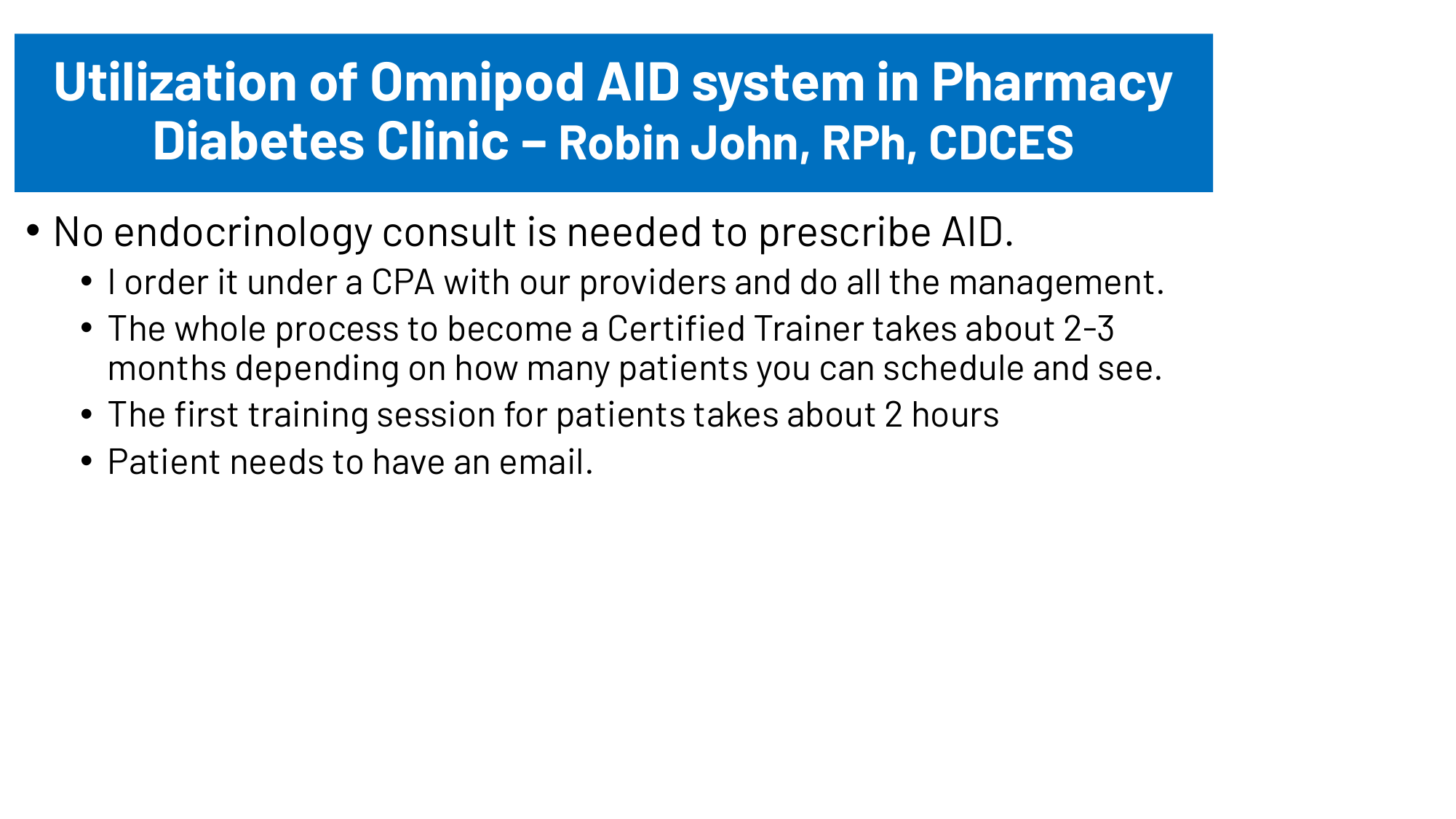

# Utilization of Omnipod AID system in Pharmacy Diabetes Clinic – Robin John, RPh, CDCES
No endocrinology consult is needed to prescribe AID.
I order it under a CPA with our providers and do all the management.
The whole process to become a Certified Trainer takes about 2-3 months depending on how many patients you can schedule and see.
The first training session for patients takes about 2 hours
Patient needs to have an email.